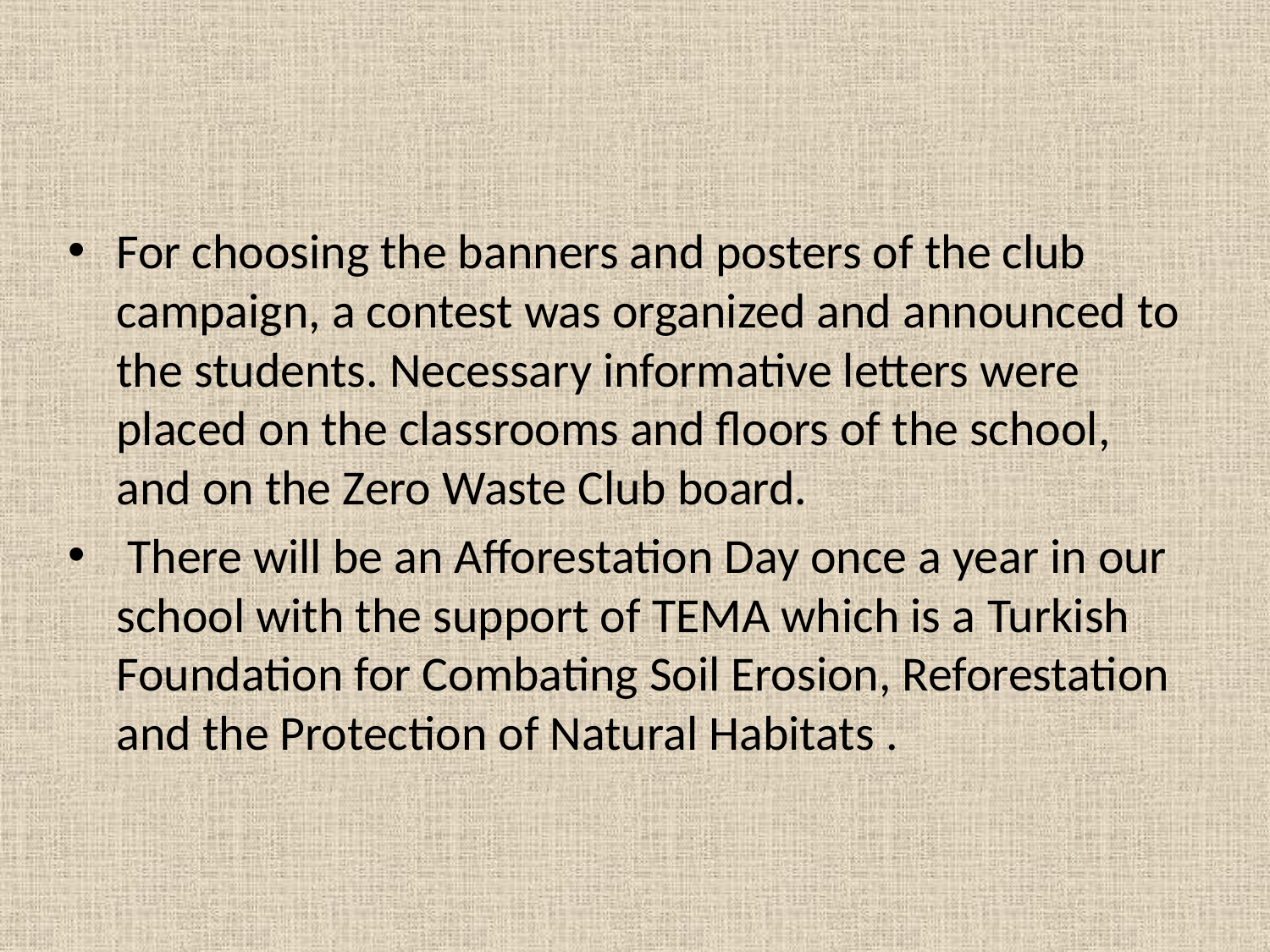

For choosing the banners and posters of the club campaign, a contest was organized and announced to the students. Necessary informative letters were placed on the classrooms and floors of the school, and on the Zero Waste Club board.
 There will be an Afforestation Day once a year in our school with the support of TEMA which is a Turkish Foundation for Combating Soil Erosion, Reforestation and the Protection of Natural Habitats .